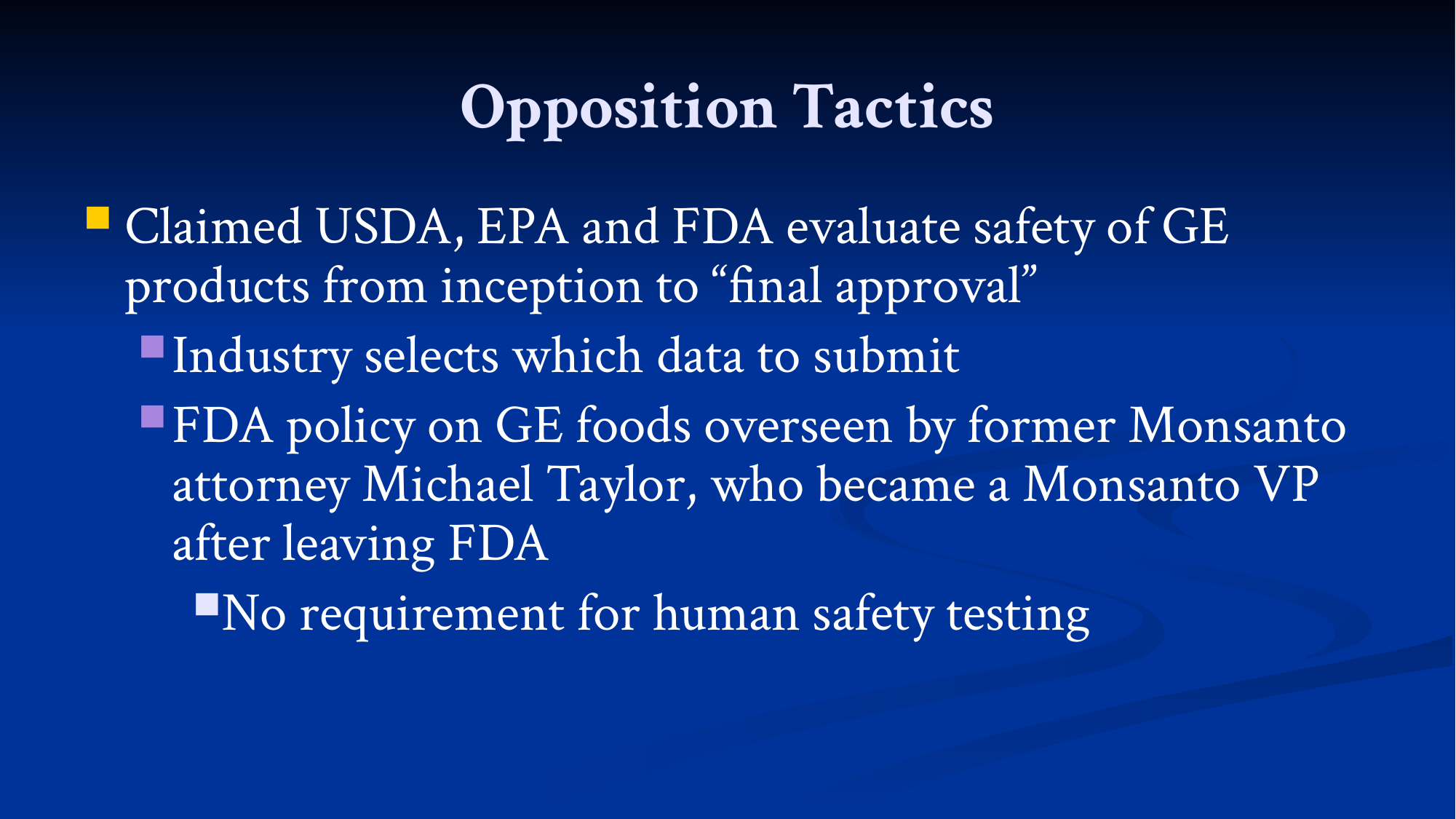

# Opposition Tactics
Claimed USDA, EPA and FDA evaluate safety of GE products from inception to “final approval”
Industry selects which data to submit
FDA policy on GE foods overseen by former Monsanto attorney Michael Taylor, who became a Monsanto VP after leaving FDA
No requirement for human safety testing